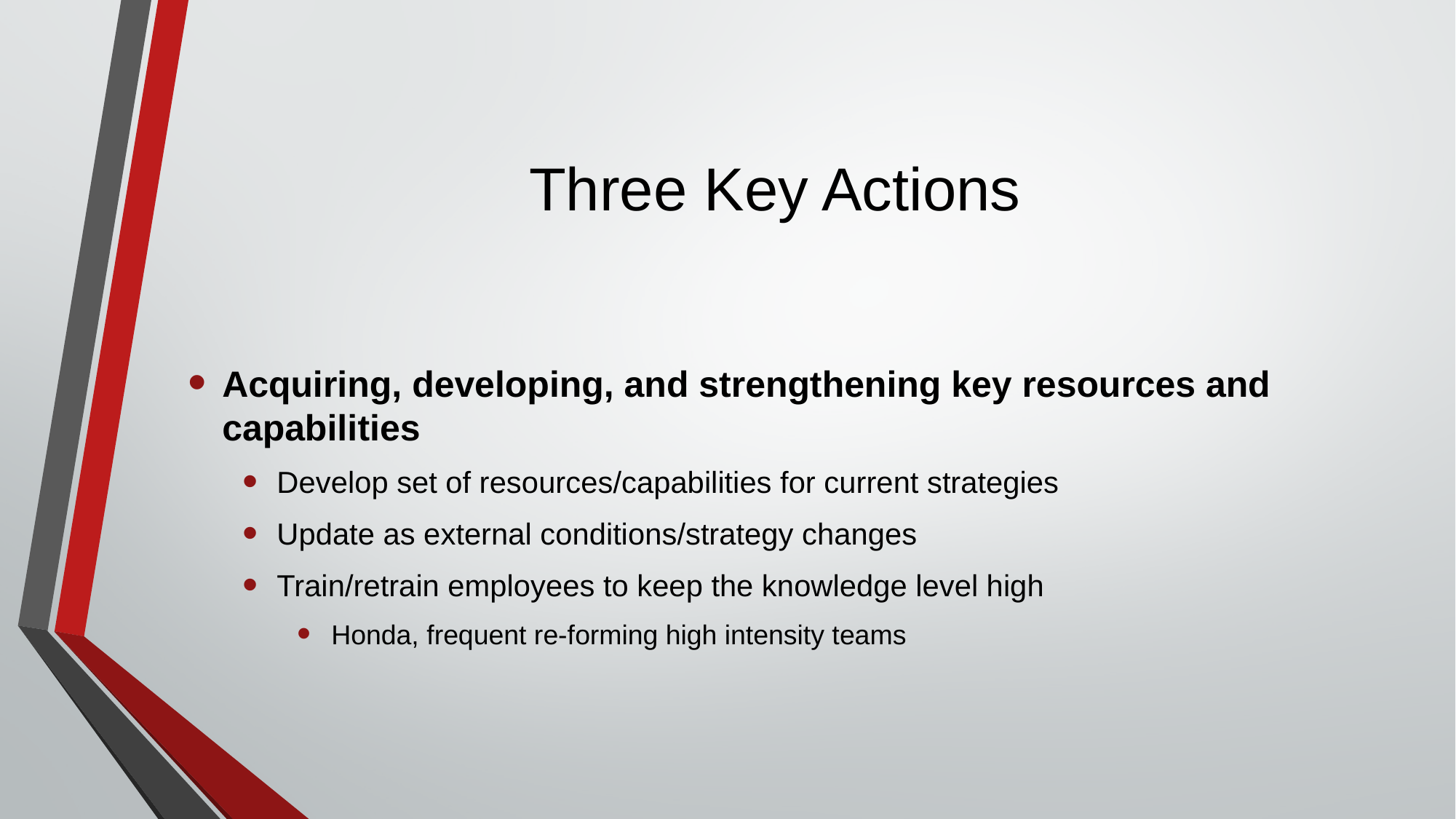

# Three Key Actions
Acquiring, developing, and strengthening key resources and capabilities
Develop set of resources/capabilities for current strategies
Update as external conditions/strategy changes
Train/retrain employees to keep the knowledge level high
Honda, frequent re-forming high intensity teams